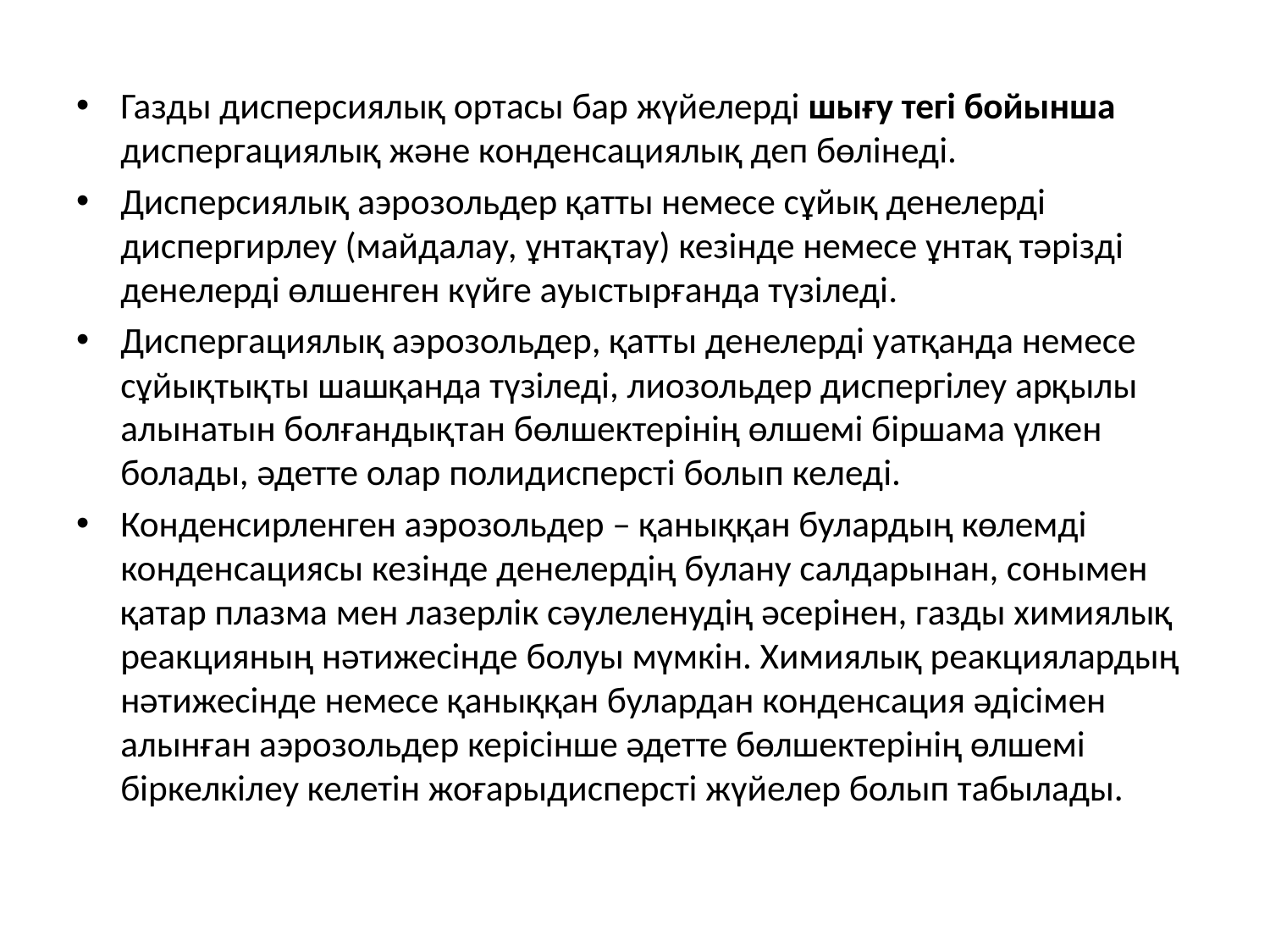

Газды дисперсиялық ортасы бар жүйелерді шығу тегі бойынша диспергациялық және конденсациялық деп бөлінеді.
Дисперсиялық аэрозольдер қатты немесе сұйық денелерді диспергирлеу (майдалау, ұнтақтау) кезінде немесе ұнтақ тәрізді денелерді өлшенген күйге ауыстырғанда түзіледі.
Диспергациялық аэрозольдер, қатты денелерді уатқанда немесе сұйықтықты шашқанда түзіледі, лиозольдер диспергілеу арқылы алынатын болғандықтан бөлшектерінің өлшемі біршама үлкен болады, әдетте олар полидисперсті болып келеді.
Конденсирленген аэрозольдер – қаныққан булардың көлемді конденсациясы кезінде денелердің булану салдарынан, сонымен қатар плазма мен лазерлік сәулеленудің әсерінен, газды химиялық реакцияның нәтижесінде болуы мүмкін. Химиялық реакциялардың нәтижесінде немесе қаныққан булардан конденсация әдісімен алынған аэрозольдер керісінше әдетте бөлшектерінің өлшемі біркелкілеу келетін жоғарыдисперсті жүйелер болып табылады.